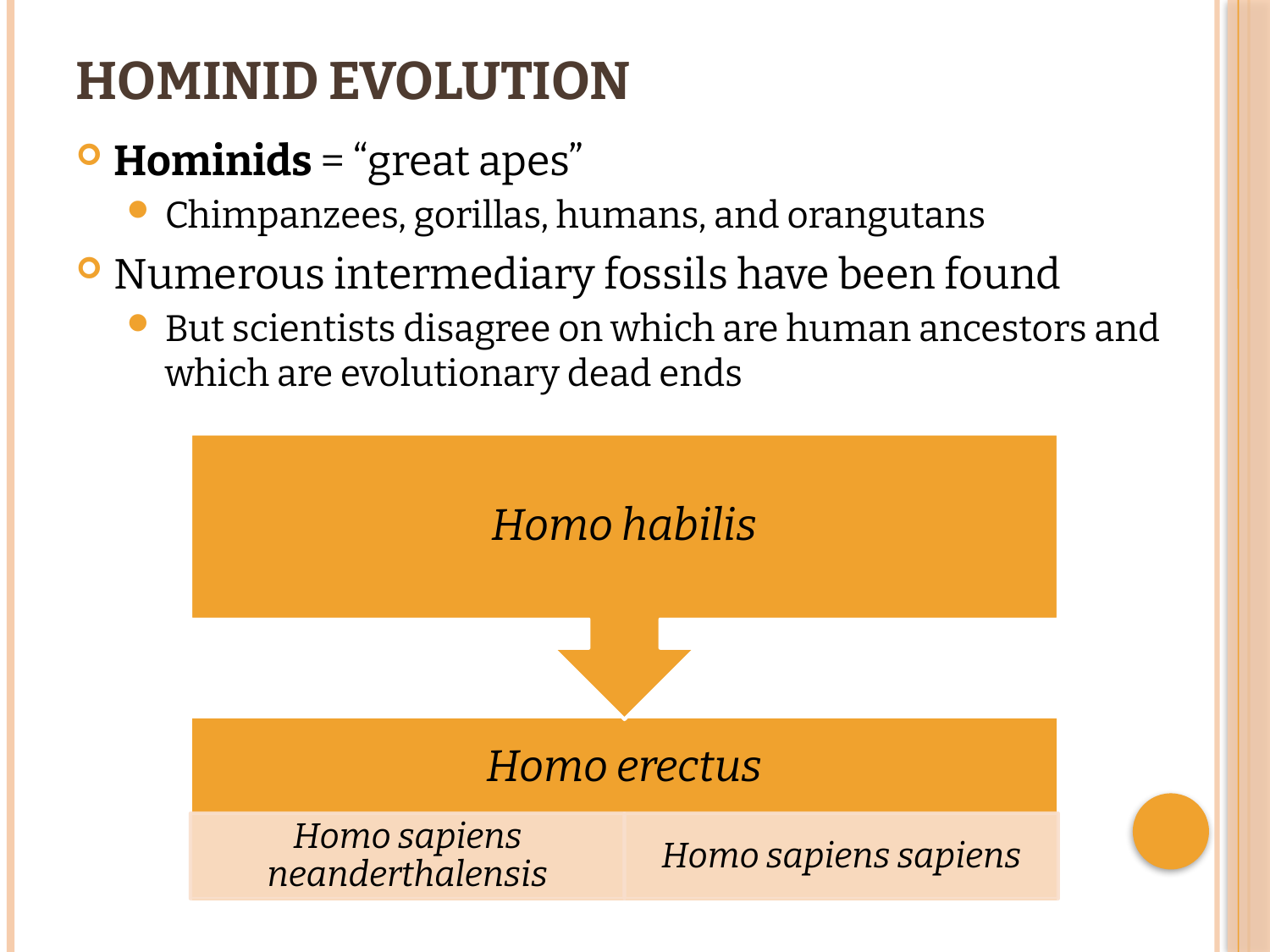

# Hominid Evolution
Hominids = “great apes”
Chimpanzees, gorillas, humans, and orangutans
Numerous intermediary fossils have been found
But scientists disagree on which are human ancestors and which are evolutionary dead ends

Homo erectus
Homo sapiens neanderthalensis
Homo sapiens sapiens
Homo habilis